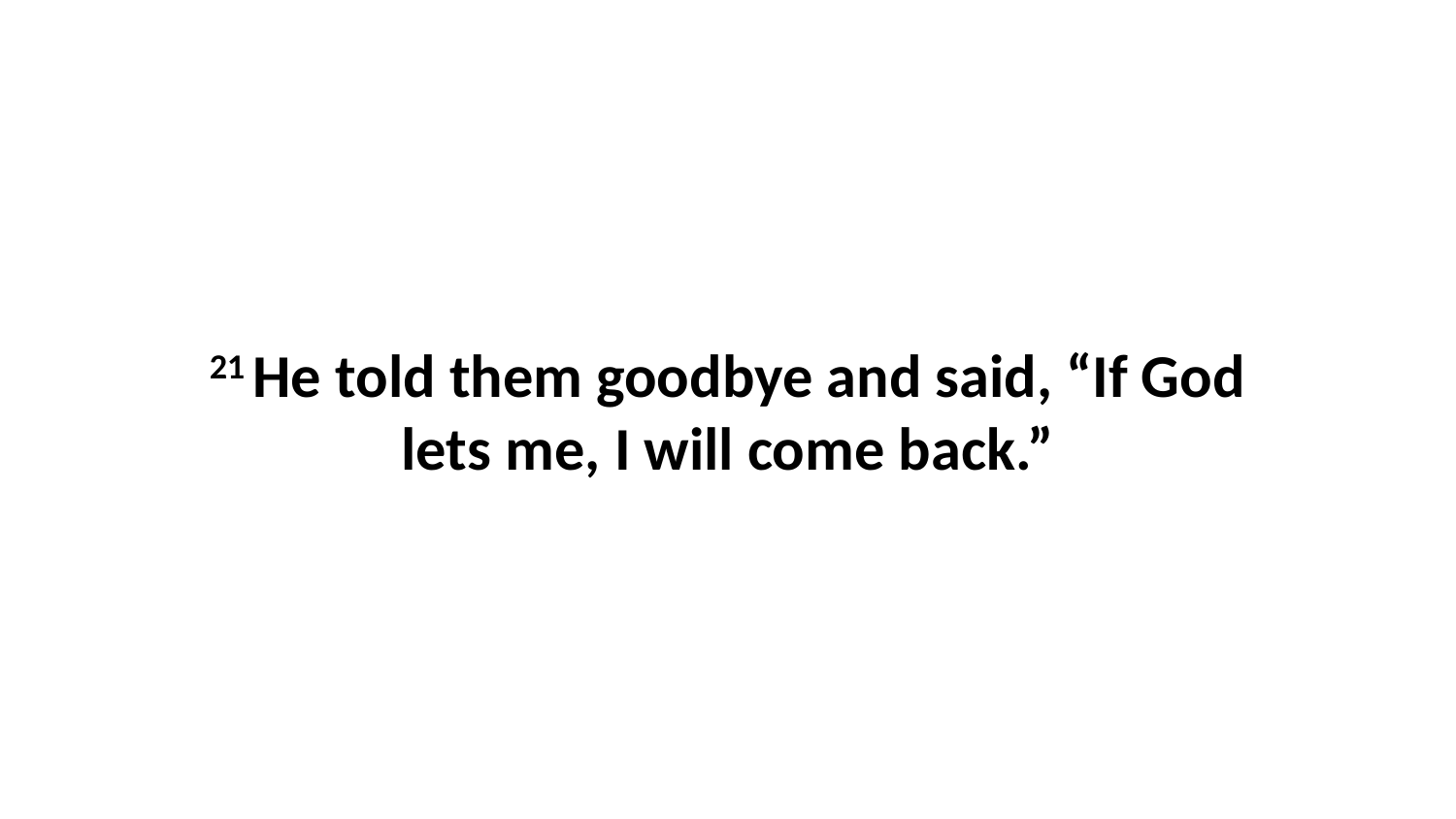

21 He told them goodbye and said, “If God lets me, I will come back.”